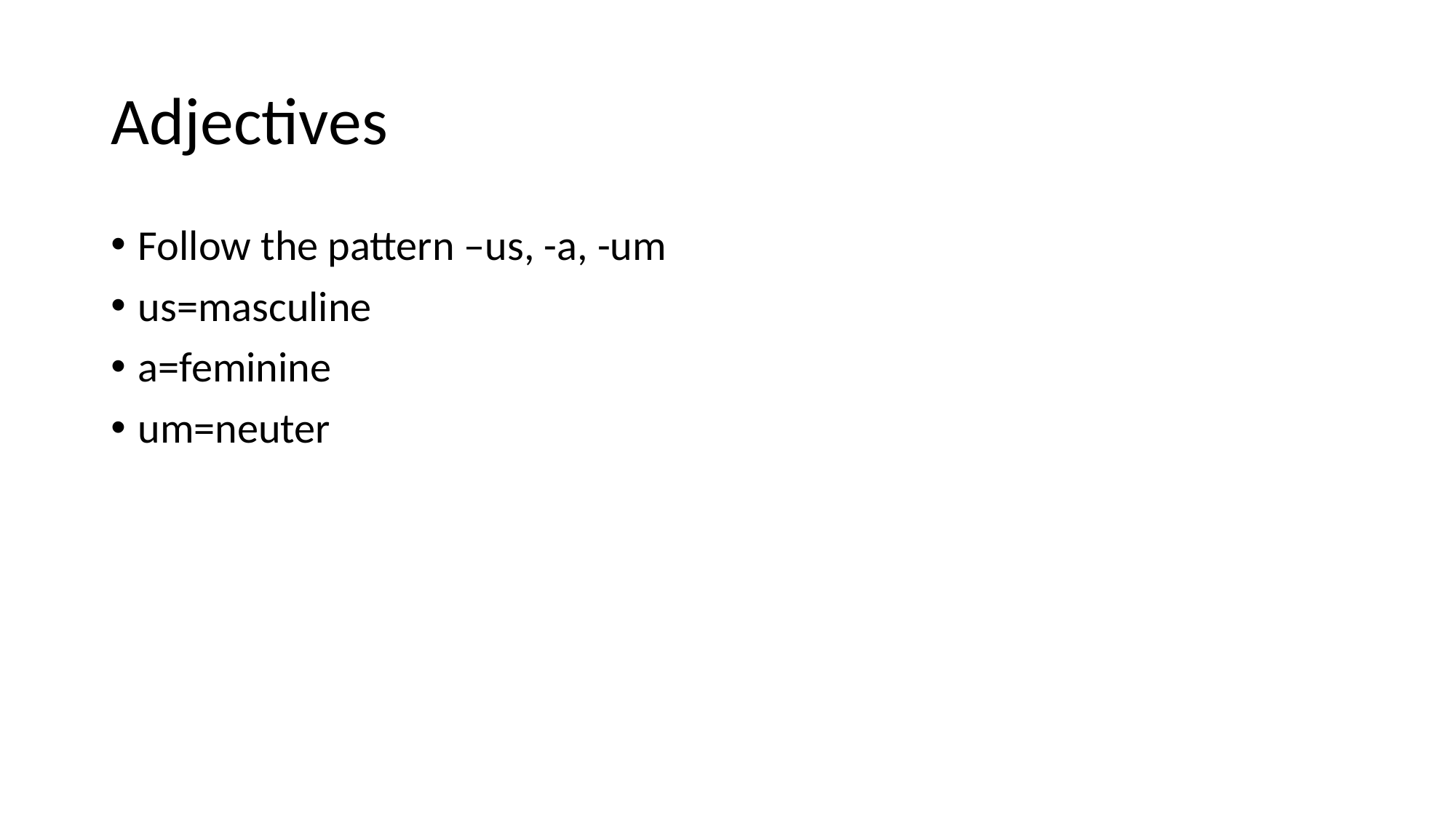

# Adjectives
Follow the pattern –us, -a, -um
us=masculine
a=feminine
um=neuter